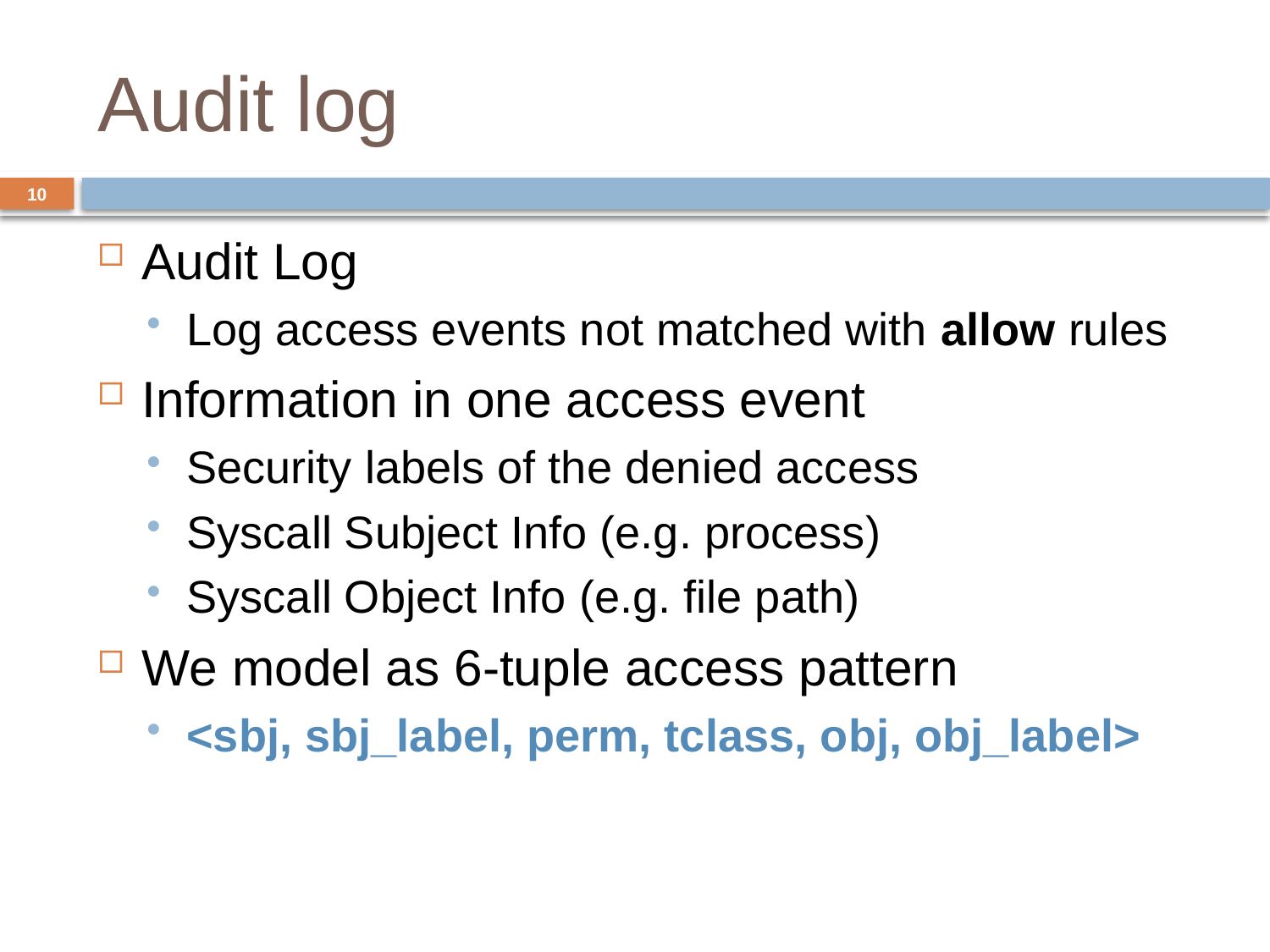

# Audit log
10
Audit Log
Log access events not matched with allow rules
Information in one access event
Security labels of the denied access
Syscall Subject Info (e.g. process)
Syscall Object Info (e.g. file path)
We model as 6-tuple access pattern
<sbj, sbj_label, perm, tclass, obj, obj_label>